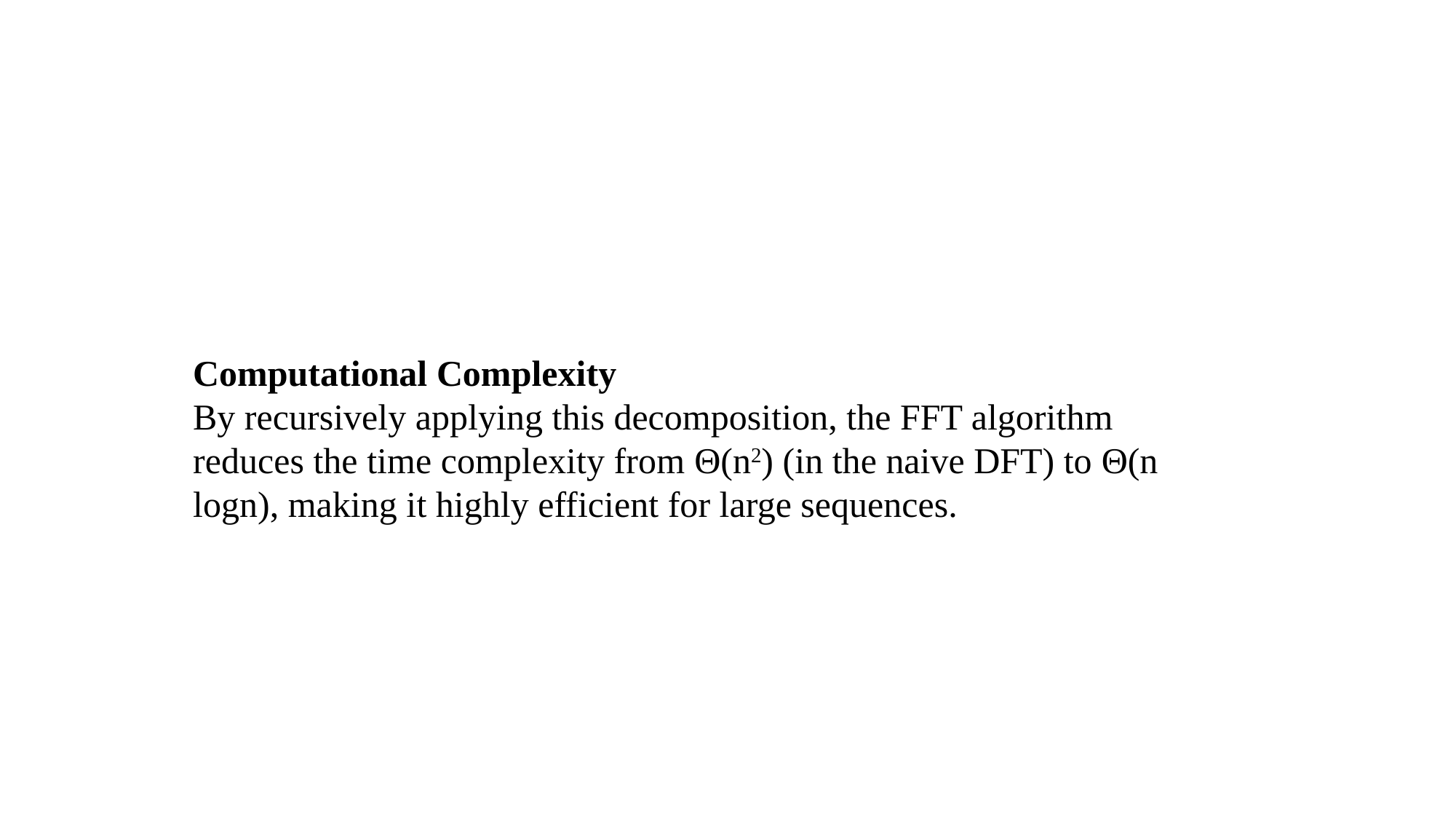

Computational Complexity
By recursively applying this decomposition, the FFT algorithm reduces the time complexity from Θ(n2) (in the naive DFT) to Θ(n logn), making it highly efficient for large sequences.